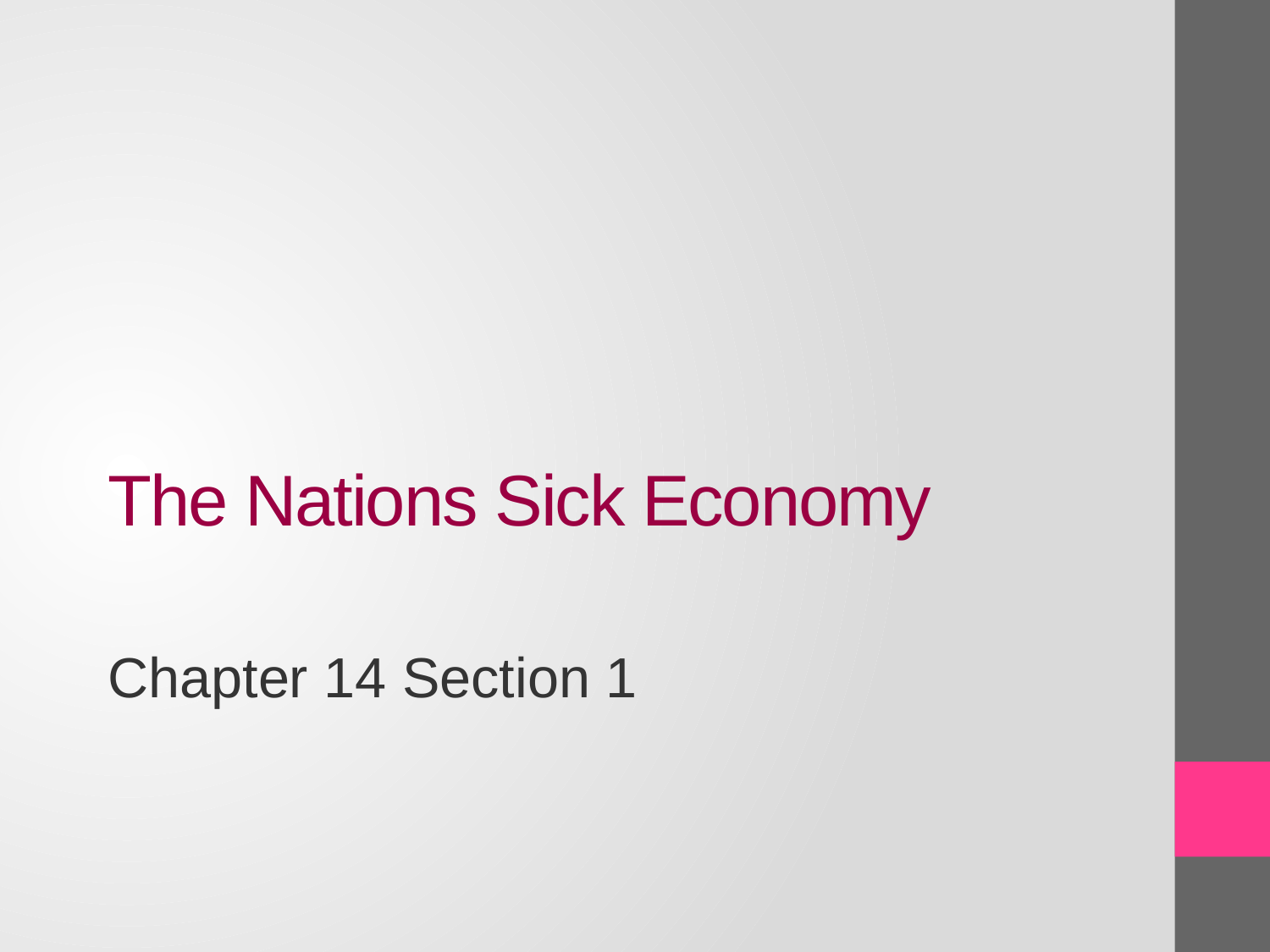

# The Nations Sick Economy
Chapter 14 Section 1